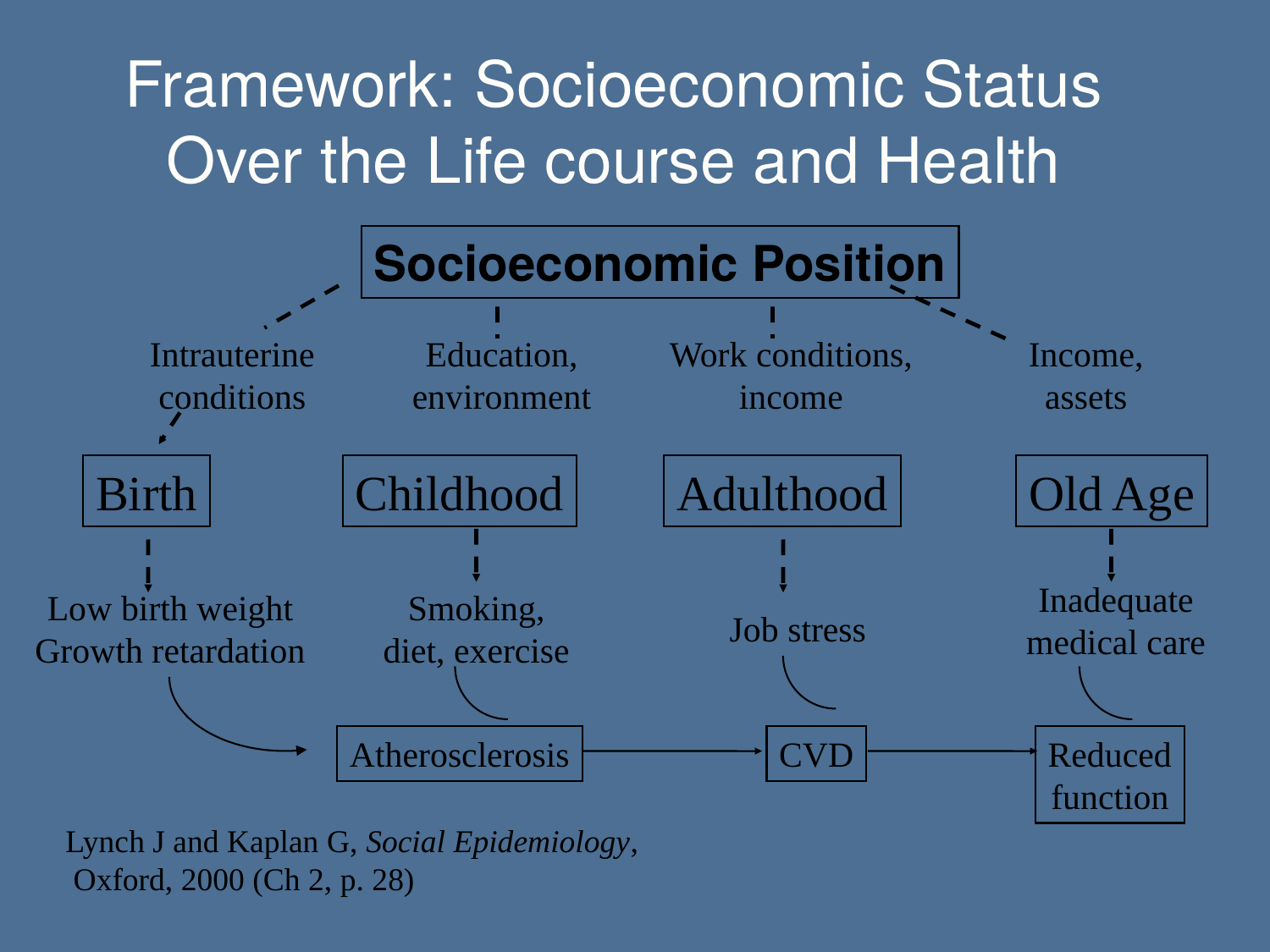

# Framework: Socioeconomic Status Over the Life course and Health
Socioeconomic Position

Intrauterine
conditions
Education,
environment
Work conditions,
income
Income,
assets

Birth
Childhood
Adulthood
Old Age

Inadequate
medical care
Low birth weight
Growth retardation
Smoking,
diet, exercise
Job stress

Atherosclerosis
CVD
Reduced
function

Lynch J and Kaplan G, Social Epidemiology,
 Oxford, 2000 (Ch 2, p. 28)